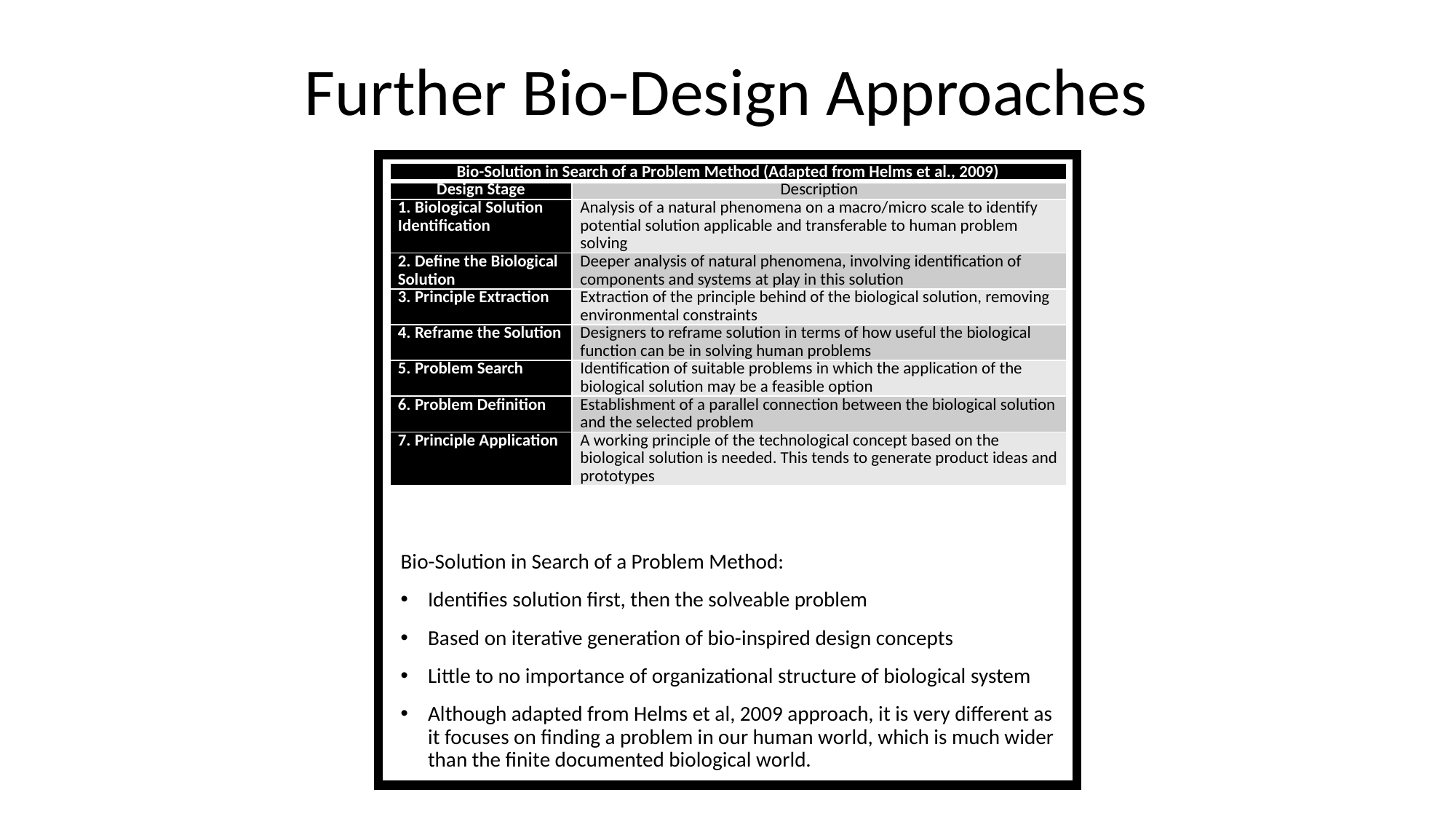

# Further Bio-Design Approaches

| Bio-Solution in Search of a Problem Method (Adapted from Helms et al., 2009) |  |
| --- | --- |
| Design Stage | Description |
| 1. Biological Solution Identification | Analysis of a natural phenomena on a macro/micro scale to identify potential solution applicable and transferable to human problem solving |
| 2. Define the Biological Solution | Deeper analysis of natural phenomena, involving identification of components and systems at play in this solution |
| 3. Principle Extraction | Extraction of the principle behind of the biological solution, removing environmental constraints |
| 4. Reframe the Solution | Designers to reframe solution in terms of how useful the biological function can be in solving human problems |
| 5. Problem Search | Identification of suitable problems in which the application of the biological solution may be a feasible option |
| 6. Problem Definition | Establishment of a parallel connection between the biological solution and the selected problem |
| 7. Principle Application | A working principle of the technological concept based on the biological solution is needed. This tends to generate product ideas and prototypes |
Bio-Solution in Search of a Problem Method:
Identifies solution first, then the solveable problem
Based on iterative generation of bio-inspired design concepts
Little to no importance of organizational structure of biological system
Although adapted from Helms et al, 2009 approach, it is very different as it focuses on finding a problem in our human world, which is much wider than the finite documented biological world.